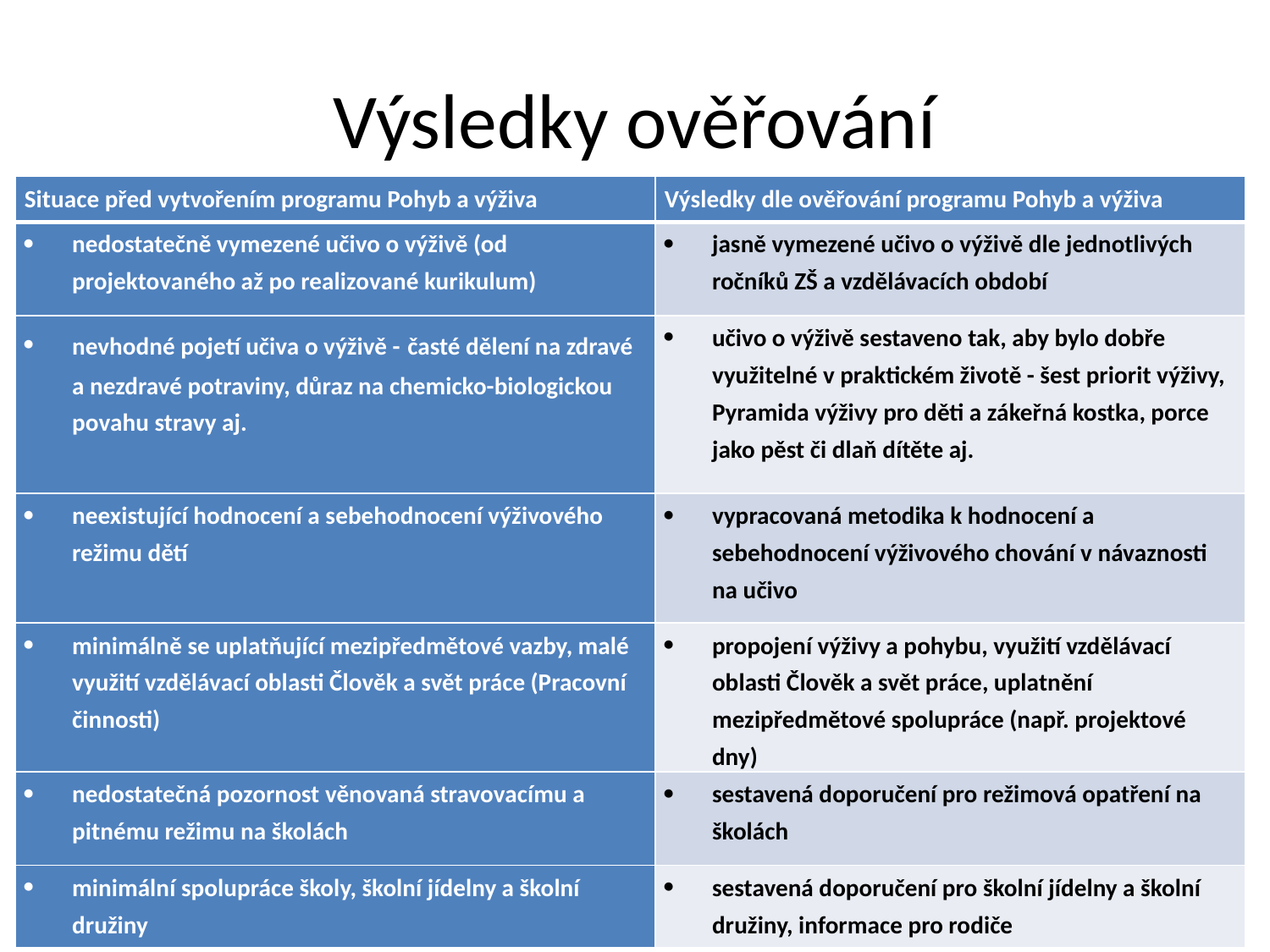

# Výsledky ověřování
| Situace před vytvořením programu Pohyb a výživa | Výsledky dle ověřování programu Pohyb a výživa |
| --- | --- |
| nedostatečně vymezené učivo o výživě (od projektovaného až po realizované kurikulum) | jasně vymezené učivo o výživě dle jednotlivých ročníků ZŠ a vzdělávacích období |
| nevhodné pojetí učiva o výživě - časté dělení na zdravé a nezdravé potraviny, důraz na chemicko-biologickou povahu stravy aj. | učivo o výživě sestaveno tak, aby bylo dobře využitelné v praktickém životě - šest priorit výživy, Pyramida výživy pro děti a zákeřná kostka, porce jako pěst či dlaň dítěte aj. |
| neexistující hodnocení a sebehodnocení výživového režimu dětí | vypracovaná metodika k hodnocení a sebehodnocení výživového chování v návaznosti na učivo |
| minimálně se uplatňující mezipředmětové vazby, malé využití vzdělávací oblasti Člověk a svět práce (Pracovní činnosti) | propojení výživy a pohybu, využití vzdělávací oblasti Člověk a svět práce, uplatnění mezipředmětové spolupráce (např. projektové dny) |
| nedostatečná pozornost věnovaná stravovacímu a pitnému režimu na školách | sestavená doporučení pro režimová opatření na školách |
| minimální spolupráce školy, školní jídelny a školní družiny | sestavená doporučení pro školní jídelny a školní družiny, informace pro rodiče |